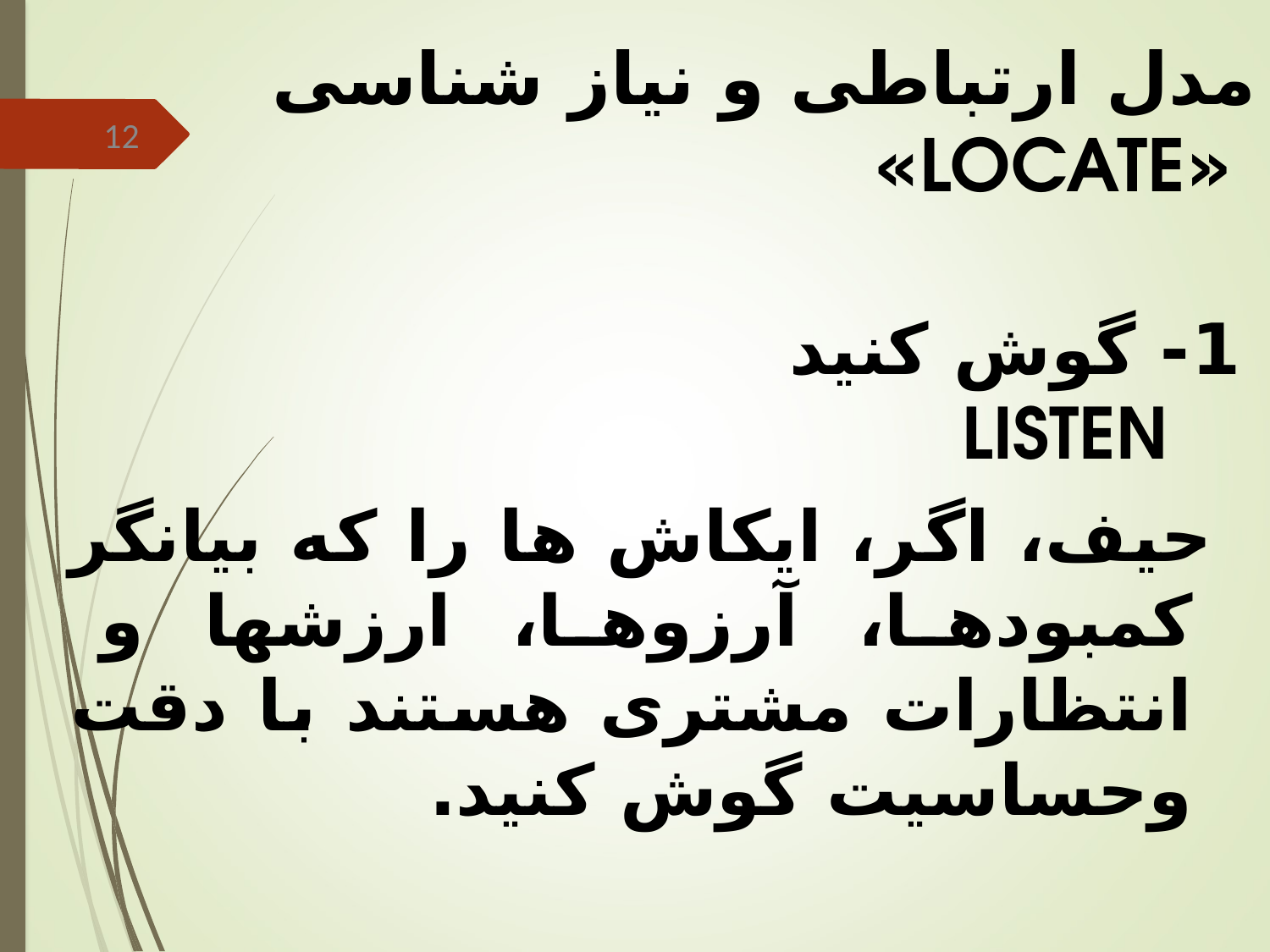

# مدل ارتباطی و نیاز شناسی «LOCATE»
12
1- گوش کنید                               LISTEN
 حیف، اگر، ایکاش ها را که بیانگر کمبودها، آرزوها، ارزشها و انتظارات مشتری هستند با دقت وحساسیت گوش کنید.

www.drroosta.com